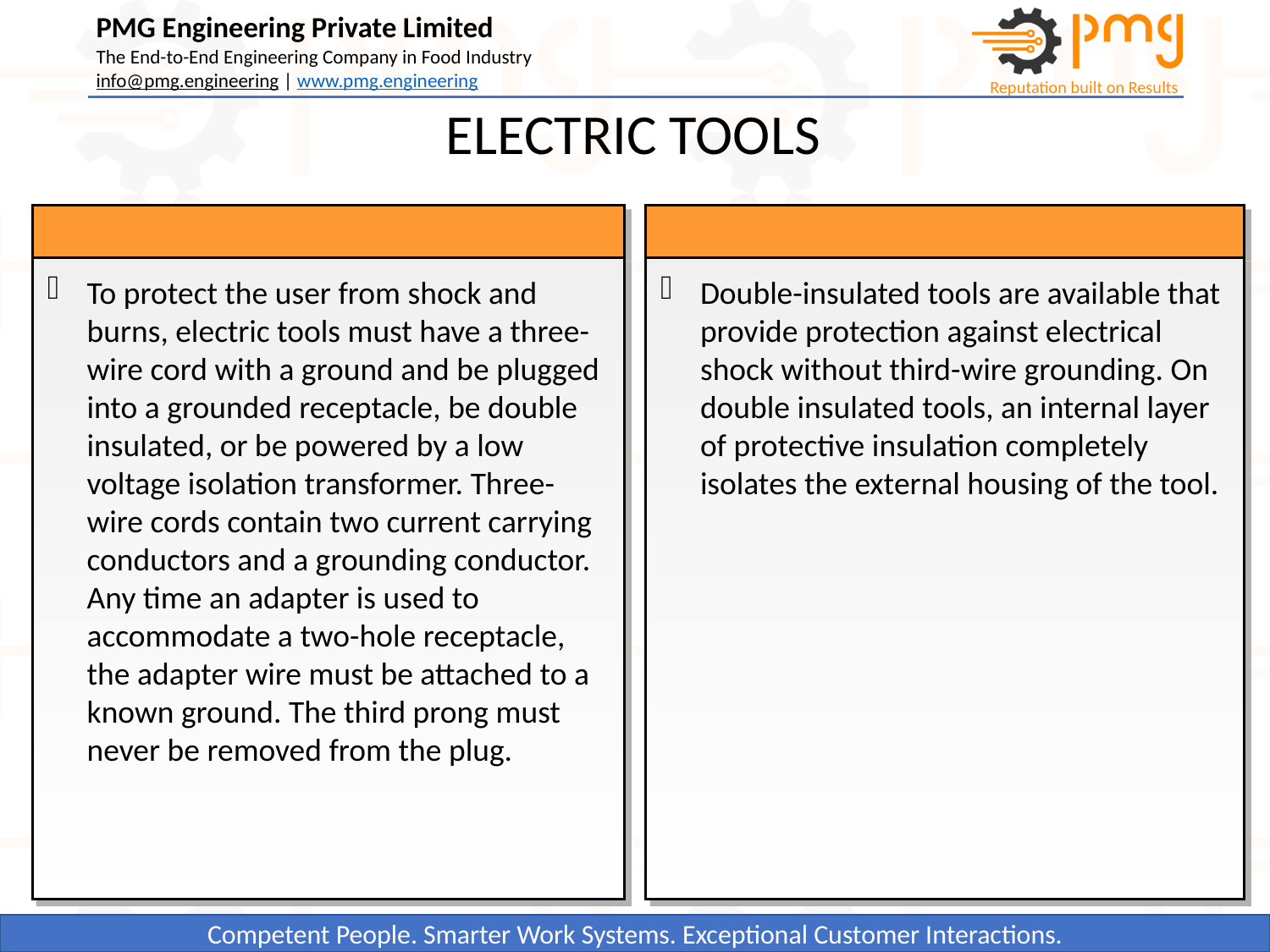

ELECTRIC TOOLS

To protect the user from shock and burns, electric tools must have a three-wire cord with a ground and be plugged into a grounded receptacle, be double insulated, or be powered by a low voltage isolation transformer. Three-wire cords contain two current carrying conductors and a grounding conductor. Any time an adapter is used to accommodate a two-hole receptacle, the adapter wire must be attached to a known ground. The third prong must never be removed from the plug.
Double-insulated tools are available that provide protection against electrical shock without third-wire grounding. On double insulated tools, an internal layer of protective insulation completely isolates the external housing of the tool.